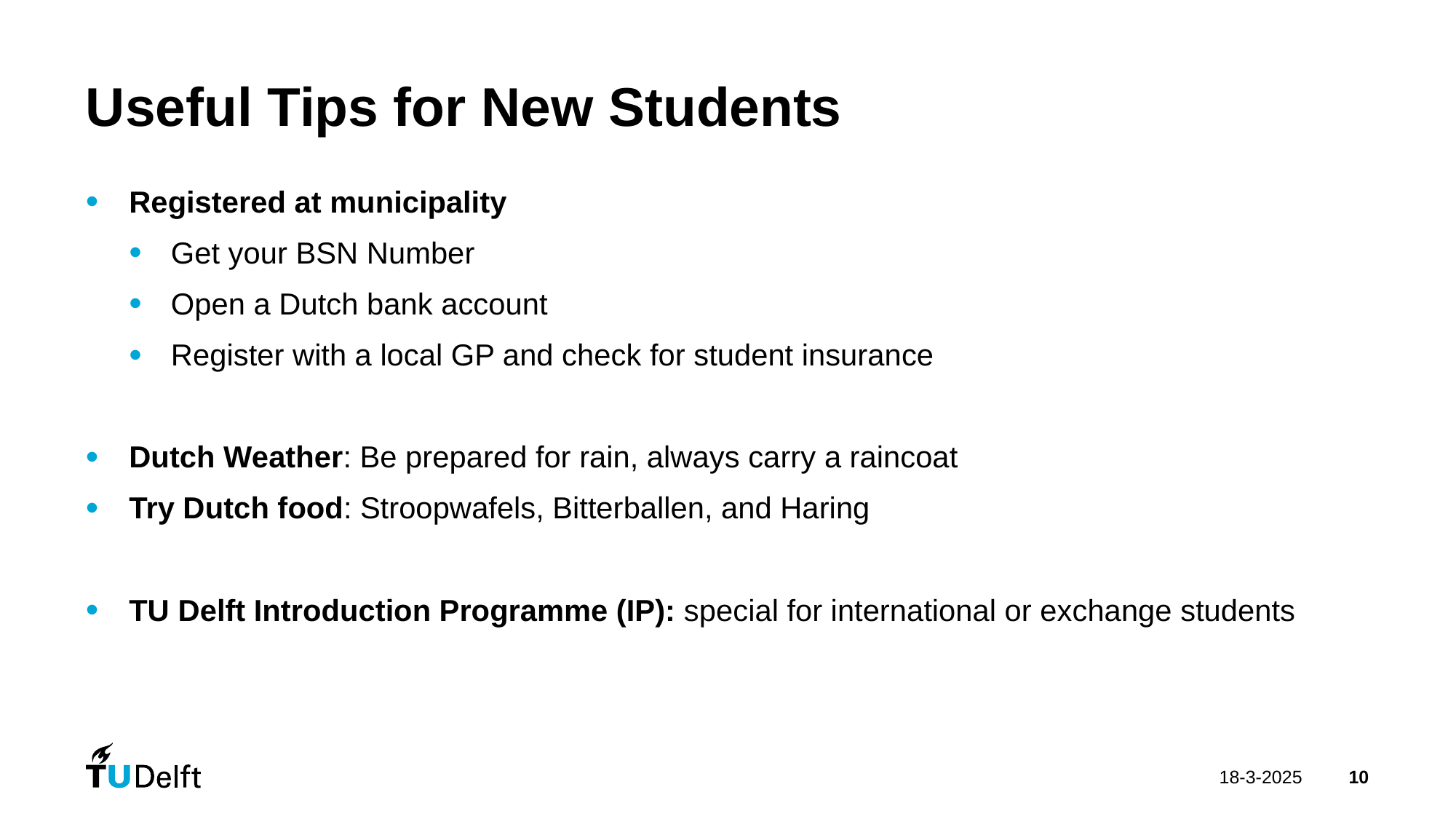

# Useful Tips for New Students
Registered at municipality
Get your BSN Number
Open a Dutch bank account
Register with a local GP and check for student insurance

Dutch Weather: Be prepared for rain, always carry a raincoat
Try Dutch food: Stroopwafels, Bitterballen, and Haring

TU Delft Introduction Programme (IP): special for international or exchange students
18-3-2025
10